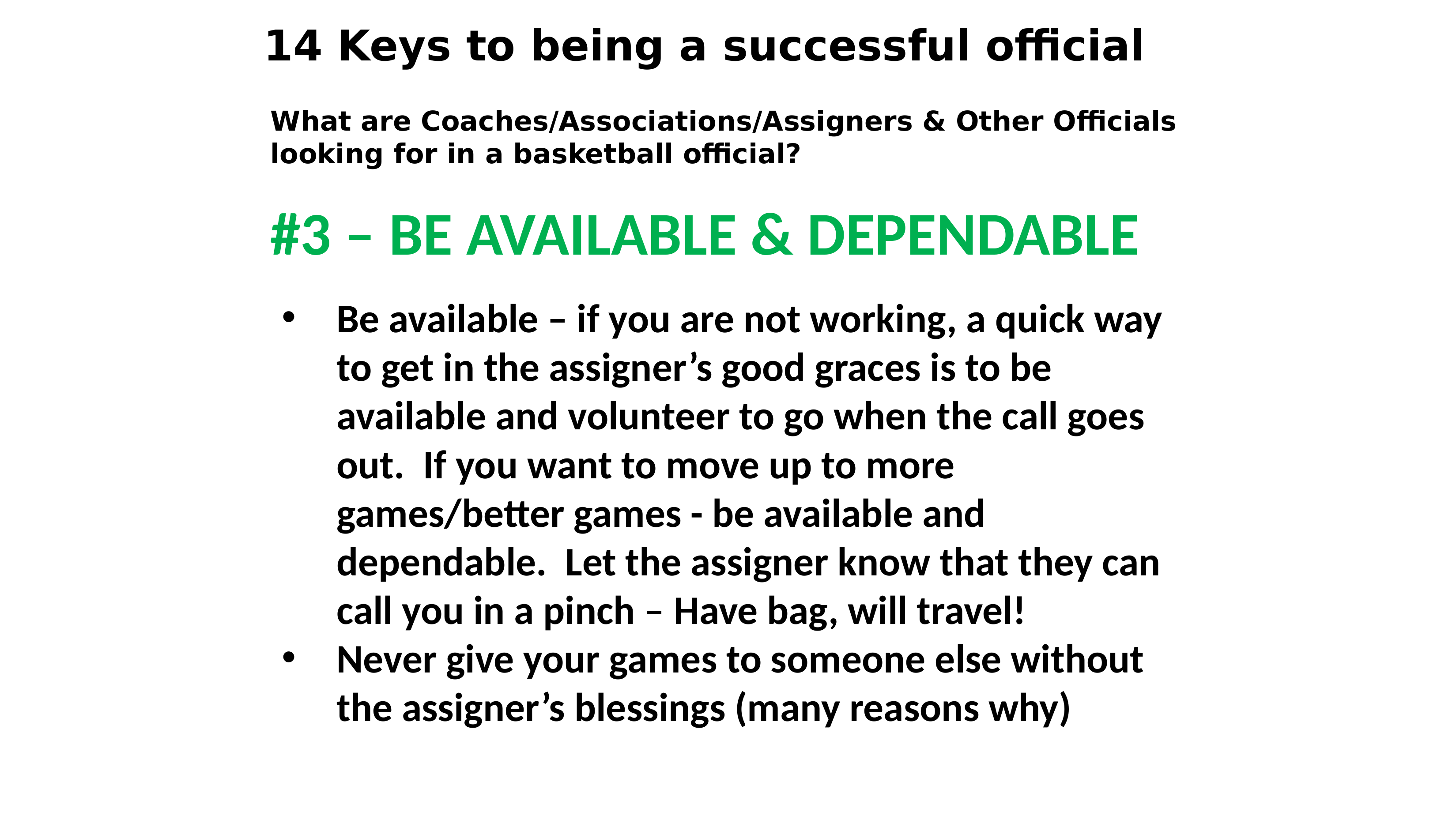

# 14 Keys to being a successful official
What are Coaches/Associations/Assigners & Other Officials looking for in a basketball official?

#3 – BE AVAILABLE & DEPENDABLE

Be available – if you are not working, a quick way to get in the assigner’s good graces is to be available and volunteer to go when the call goes out.  If you want to move up to more games/better games - be available and dependable.  Let the assigner know that they can call you in a pinch – Have bag, will travel!
Never give your games to someone else without the assigner’s blessings (many reasons why)